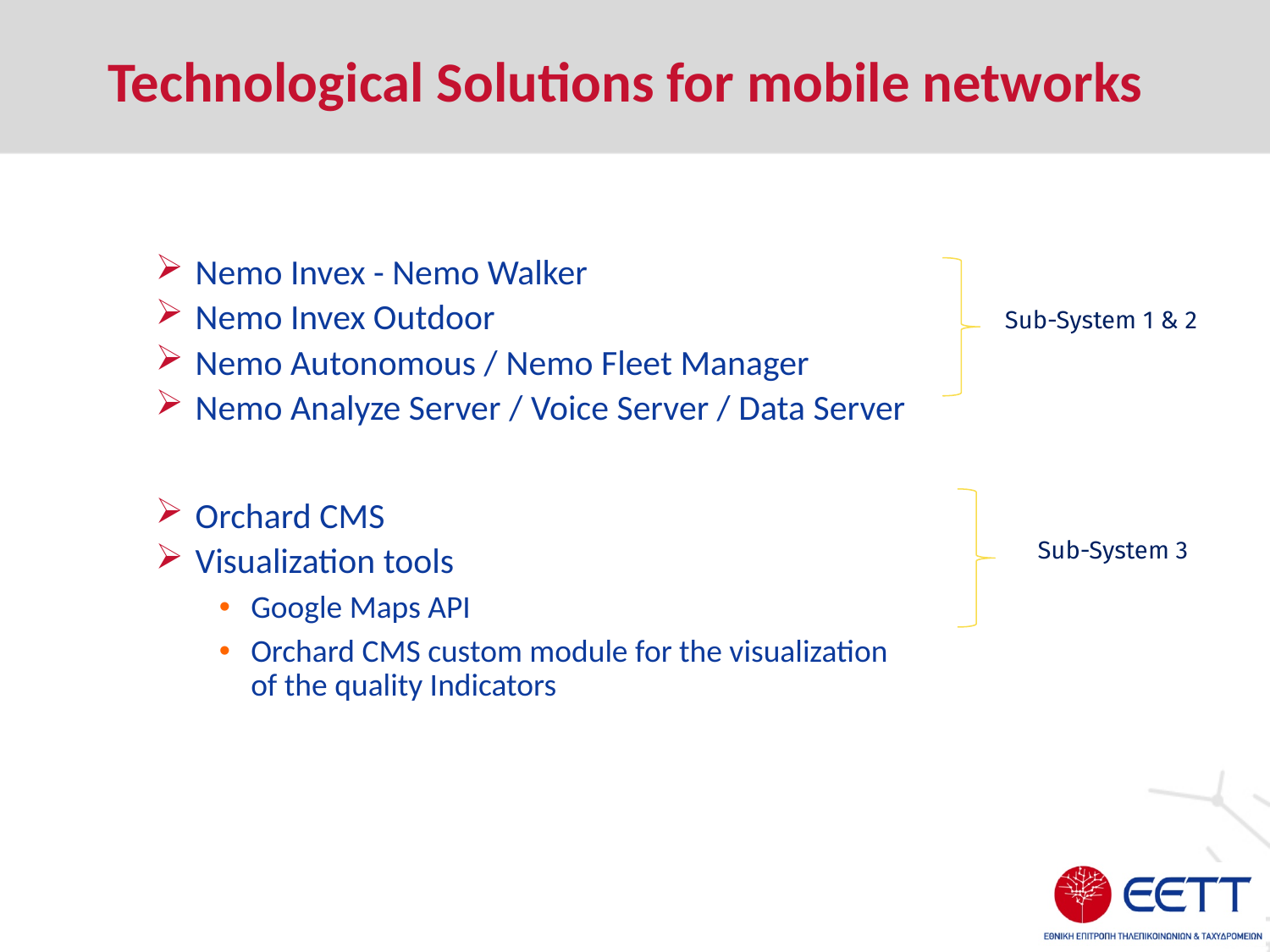

# Technological Solutions for mobile networks
Nemo Invex - Nemo Walker
Nemo Invex Outdoor
Nemo Autonomous / Nemo Fleet Manager
Nemo Analyze Server / Voice Server / Data Server

Orchard CMS
Visualization tools
Google Maps API
Orchard CMS custom module for the visualization
of the quality Indicators

Sub-System 1 & 2

Sub-System 3